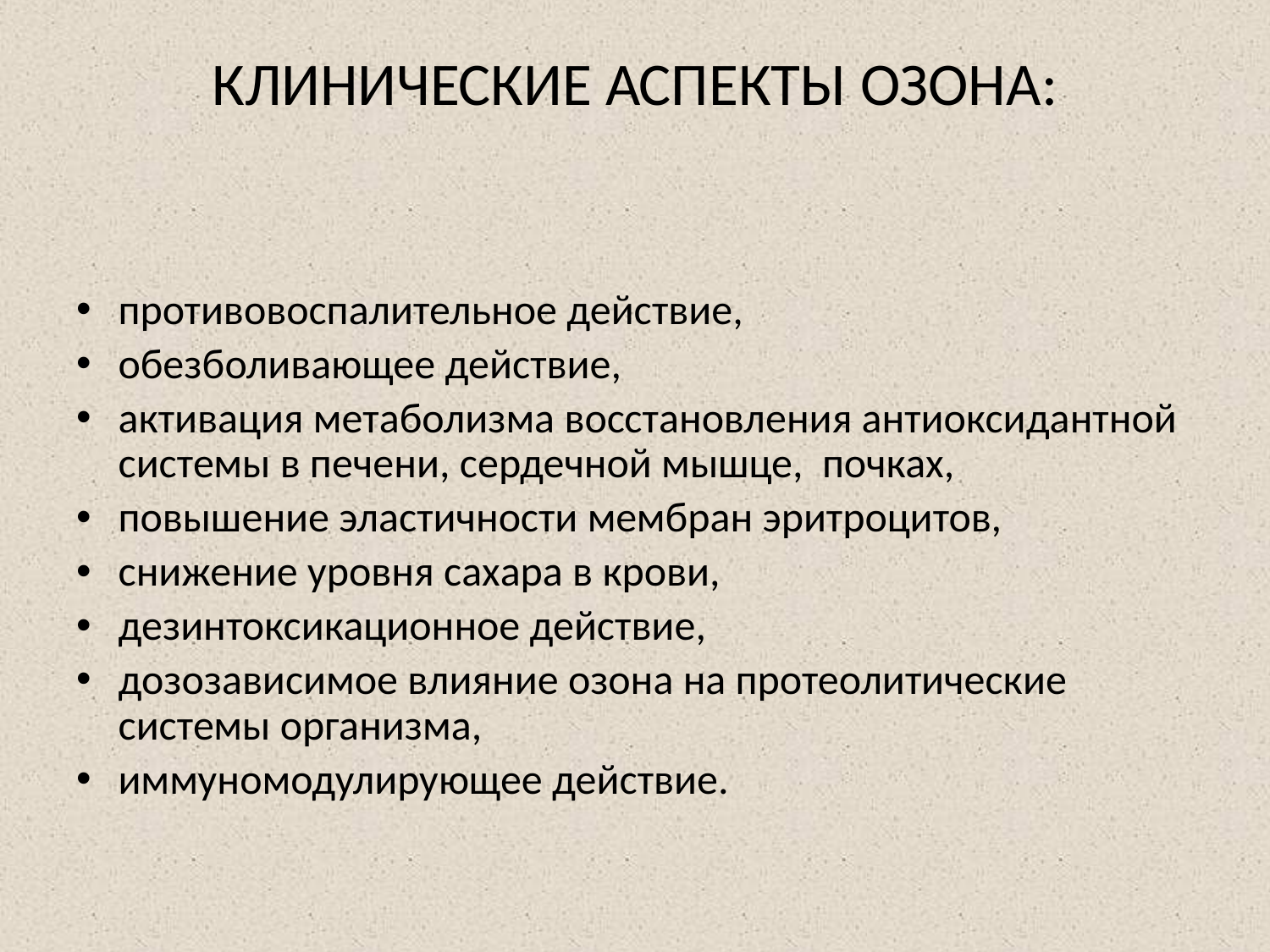

# КЛИНИЧЕСКИЕ АСПЕКТЫ ОЗОНА:

противовоспалительное действие,
обезболивающее действие,
активация метаболизма восстановления антиоксидантной системы в печени, сердечной мышце,  почках,
повышение эластичности мембран эритроцитов,
снижение уровня сахара в крови,
дезинтоксикационное действие,
дозозависимое влияние озона на протеолитические системы организма,
иммуномодулирующее действие.